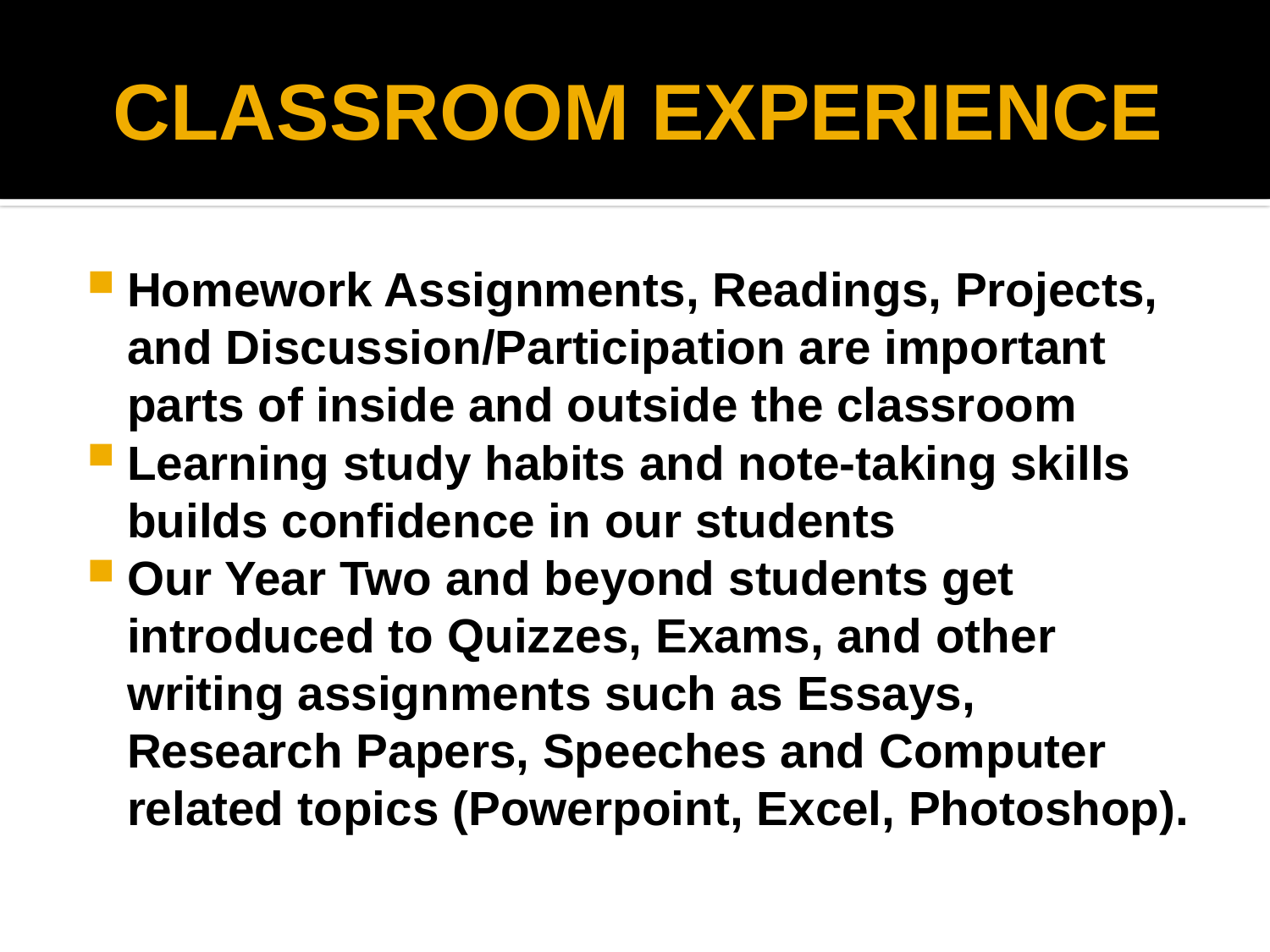

# CLASSROOM EXPERIENCE
Homework Assignments, Readings, Projects, and Discussion/Participation are important parts of inside and outside the classroom
Learning study habits and note-taking skills builds confidence in our students
Our Year Two and beyond students get introduced to Quizzes, Exams, and other writing assignments such as Essays, Research Papers, Speeches and Computer related topics (Powerpoint, Excel, Photoshop).